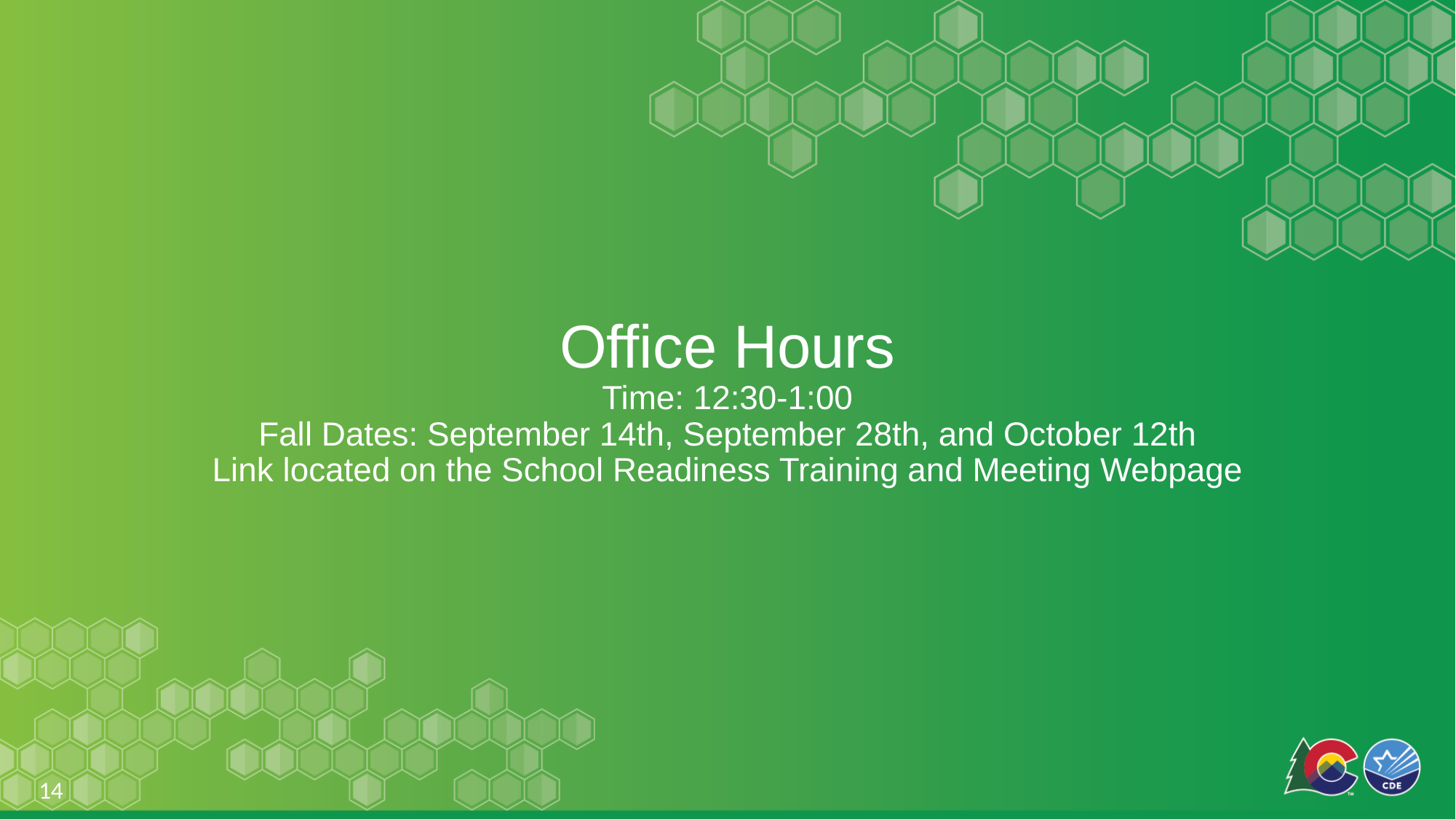

# Office Hours Time: 12:30-1:00 Fall Dates: September 14th, September 28th, and October 12th Link located on the School Readiness Training and Meeting Webpage
14